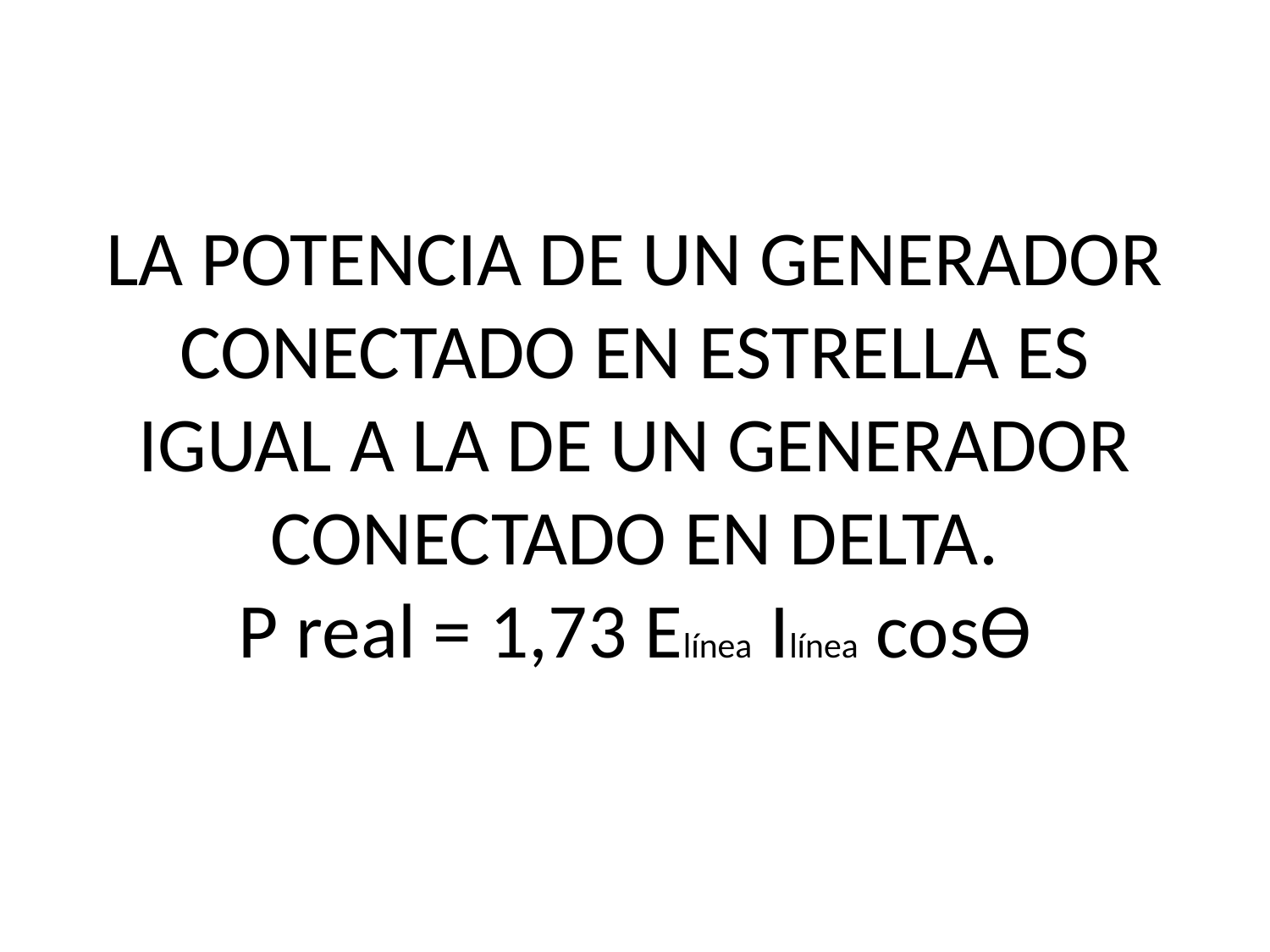

# LA POTENCIA DE UN GENERADOR CONECTADO EN ESTRELLA ES IGUAL A LA DE UN GENERADOR CONECTADO EN DELTA. P real = 1,73 Elínea Ilínea cosѲ